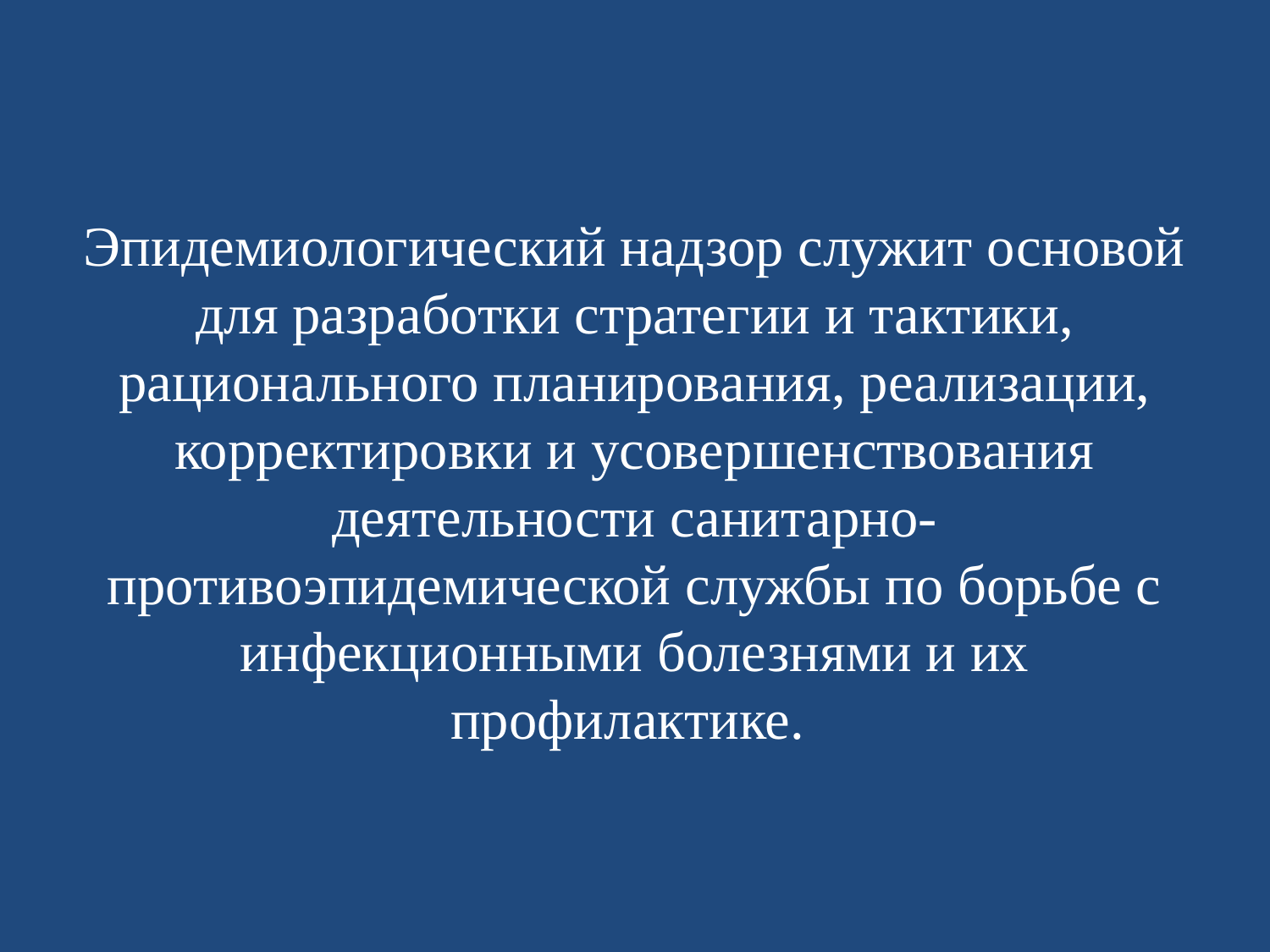

# Эпидемиологический надзор служит основой для разработки стратегии и тактики, рационального планирования, реализации, корректировки и усовершенствования деятельности санитарно-противоэпидемической службы по борьбе с инфекционными болезнями и их профилактике.